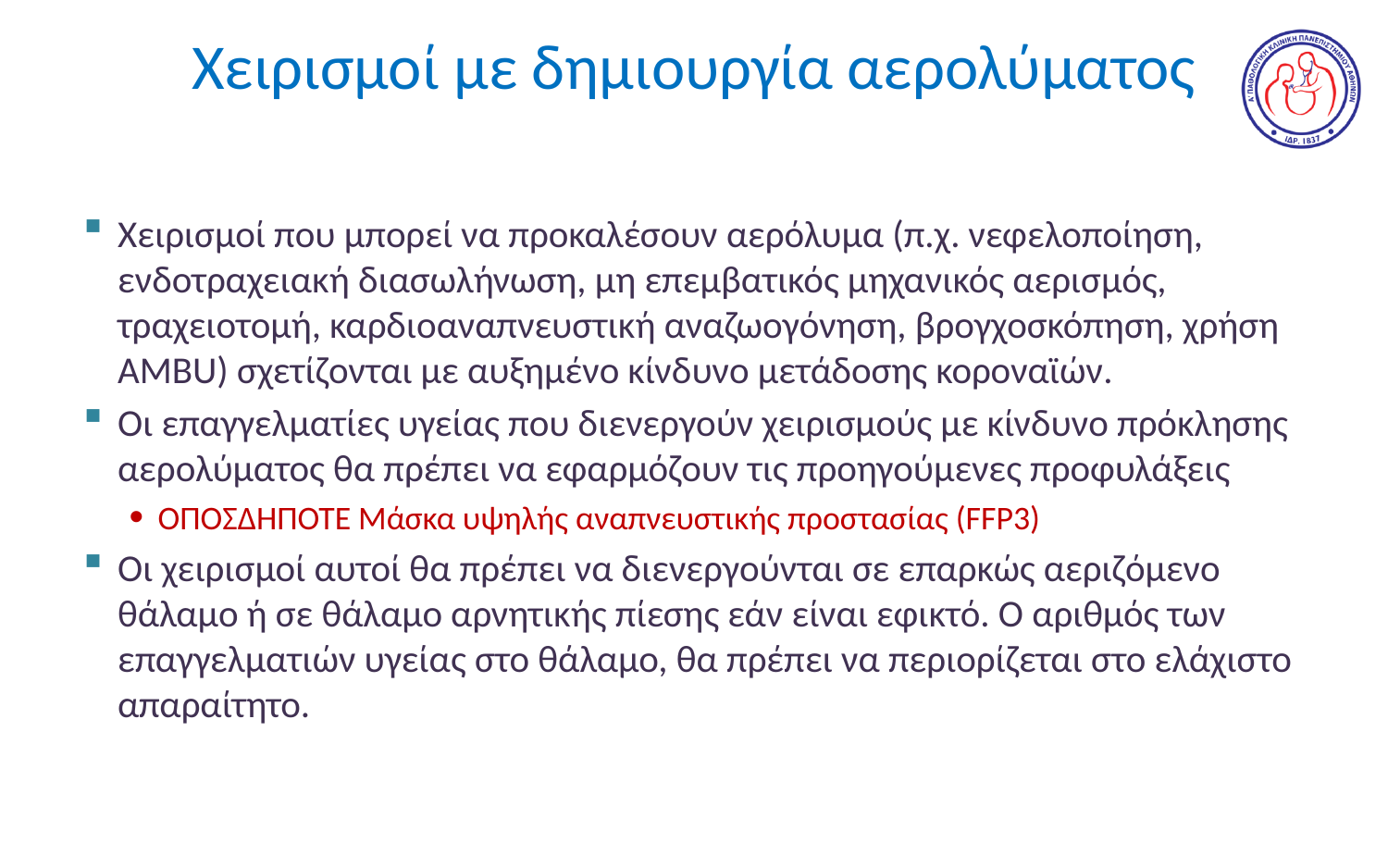

# Χειρισμοί με δημιουργία αερολύματος
Χειρισμοί που μπορεί να προκαλέσουν αερόλυμα (π.χ. νεφελοποίηση, ενδοτραχειακή διασωλήνωση, μη επεμβατικός μηχανικός αερισμός, τραχειοτομή, καρδιοαναπνευστική αναζωογόνηση, βρογχοσκόπηση, χρήση AMBU) σχετίζονται με αυξημένο κίνδυνο μετάδοσης κοροναϊών.
Οι επαγγελματίες υγείας που διενεργούν χειρισμούς με κίνδυνο πρόκλησης αερολύματος θα πρέπει να εφαρμόζουν τις προηγούμενες προφυλάξεις
ΟΠΟΣΔΗΠΟΤΕ Μάσκα υψηλής αναπνευστικής προστασίας (FFP3)
Οι χειρισμοί αυτοί θα πρέπει να διενεργούνται σε επαρκώς αεριζόμενο θάλαμο ή σε θάλαμο αρνητικής πίεσης εάν είναι εφικτό. Ο αριθμός των επαγγελματιών υγείας στο θάλαμο, θα πρέπει να περιορίζεται στο ελάχιστο απαραίτητο.